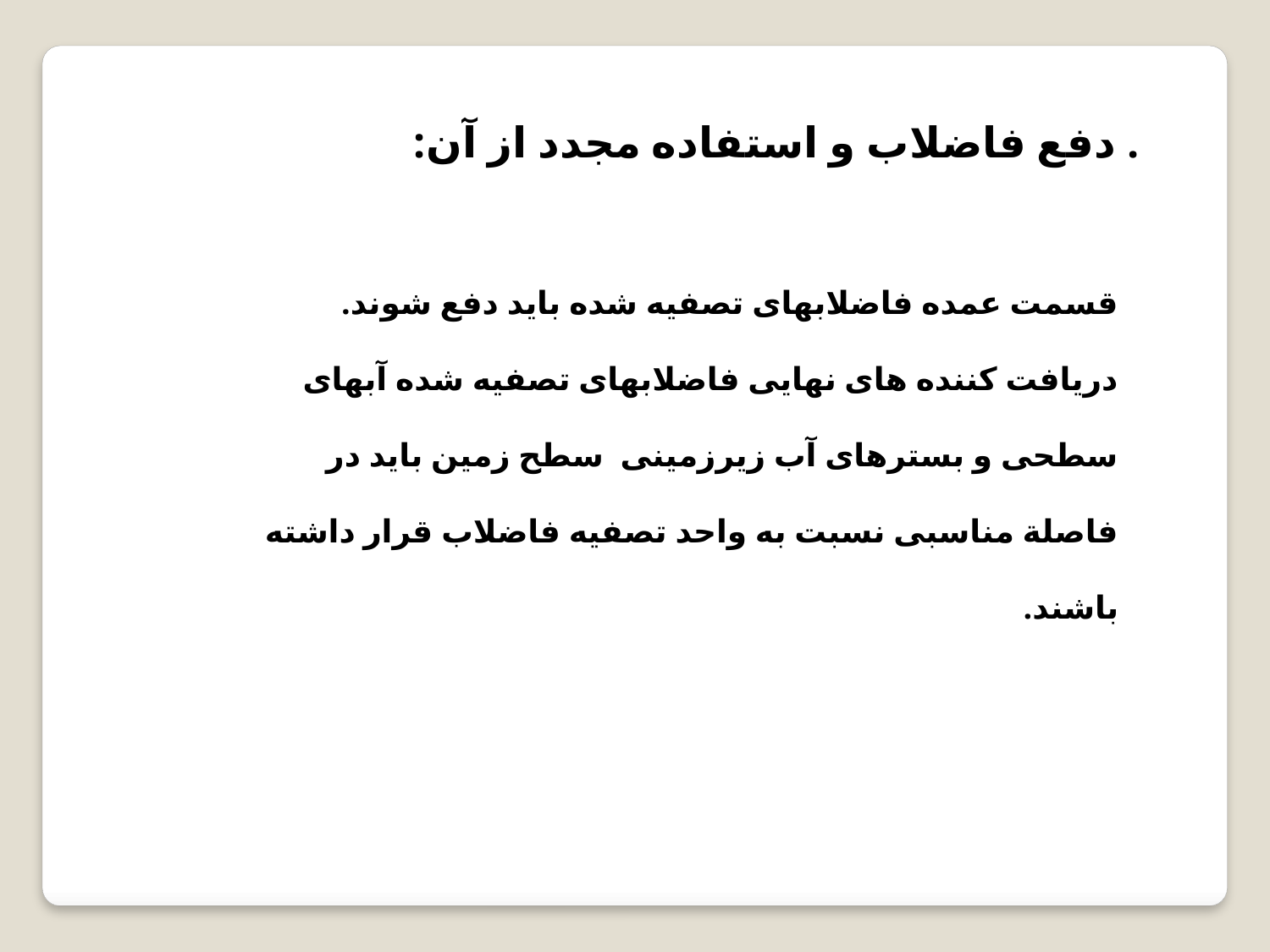

. دفع فاضلاب و استفاده مجدد از آن:
قسمت عمده فاضلابهای تصفیه شده باید دفع شوند. دریافت کننده های نهایی فاضلابهای تصفیه شده آبهای سطحی و بسترهای آب زیرزمینی  سطح زمین باید در فاصلة مناسبی نسبت به واحد تصفیه فاضلاب قرار داشته باشند.